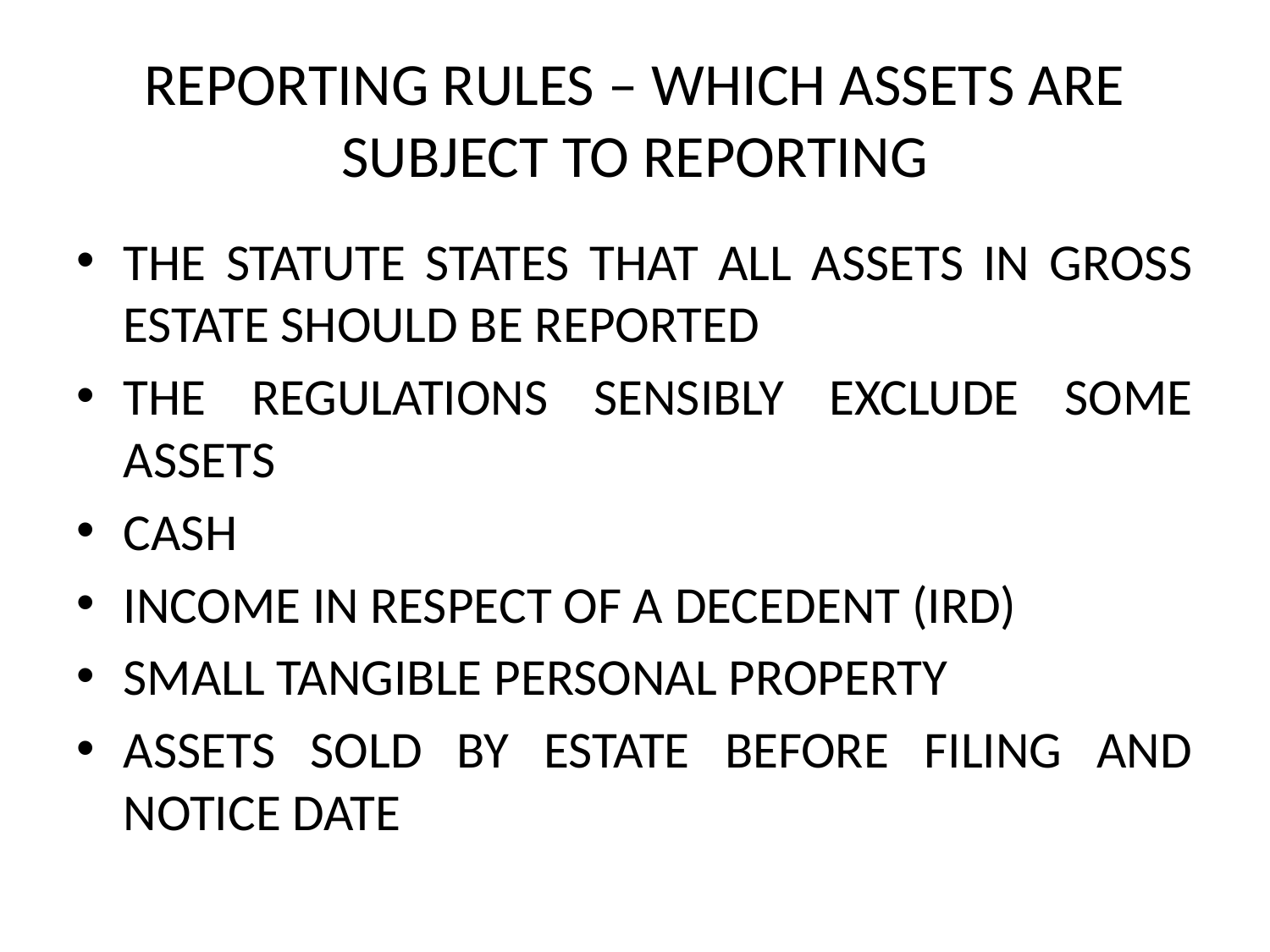

# REPORTING RULES – WHICH ASSETS ARE SUBJECT TO REPORTING
THE STATUTE STATES THAT ALL ASSETS IN GROSS ESTATE SHOULD BE REPORTED
THE REGULATIONS SENSIBLY EXCLUDE SOME ASSETS
CASH
INCOME IN RESPECT OF A DECEDENT (IRD)
SMALL TANGIBLE PERSONAL PROPERTY
ASSETS SOLD BY ESTATE BEFORE FILING AND NOTICE DATE